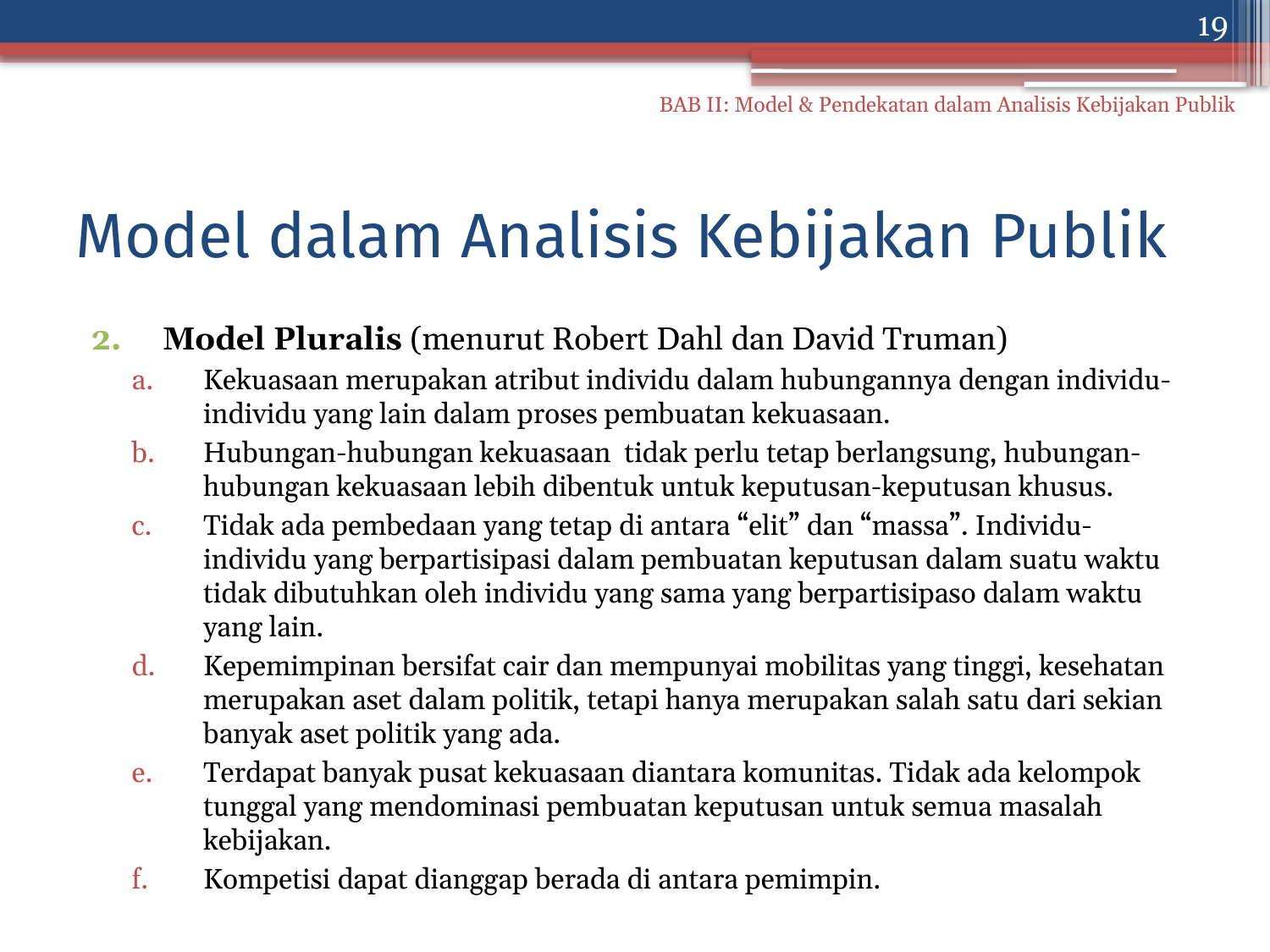

19
BAB II: Model & Pendekatan dalam Analisis Kebijakan Publik

# Model dalam Analisis Kebijakan Publik
Model Pluralis (menurut Robert Dahl dan David Truman)
Kekuasaan merupakan atribut individu dalam hubungannya dengan individu-individu yang lain dalam proses pembuatan kekuasaan.
Hubungan-hubungan kekuasaan  tidak perlu tetap berlangsung, hubungan-hubungan kekuasaan lebih dibentuk untuk keputusan-keputusan khusus.
Tidak ada pembedaan yang tetap di antara “elit” dan “massa”. Individu-individu yang berpartisipasi dalam pembuatan keputusan dalam suatu waktu tidak dibutuhkan oleh individu yang sama yang berpartisipaso dalam waktu yang lain.
Kepemimpinan bersifat cair dan mempunyai mobilitas yang tinggi, kesehatan merupakan aset dalam politik, tetapi hanya merupakan salah satu dari sekian banyak aset politik yang ada.
Terdapat banyak pusat kekuasaan diantara komunitas. Tidak ada kelompok tunggal yang mendominasi pembuatan keputusan untuk semua masalah kebijakan.
Kompetisi dapat dianggap berada di antara pemimpin.